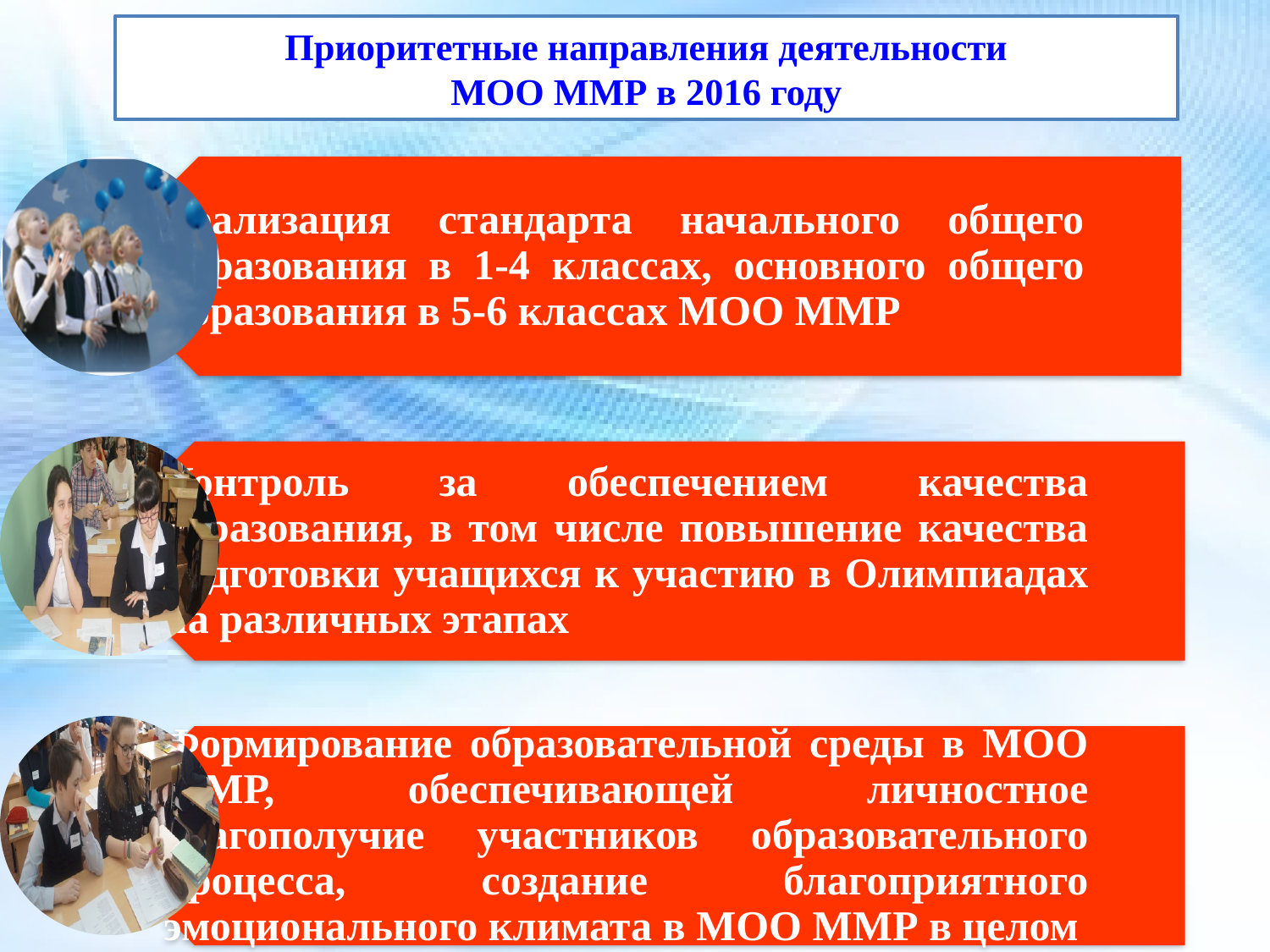

Приоритетные направления деятельности
МОО ММР в 2016 году
Реализация стандарта начального общего образования в 1-4 классах, основного общего образования в 5-6 классах МОО ММР
Контроль за обеспечением качества образования, в том числе повышение качества подготовки учащихся к участию в Олимпиадах на различных этапах
Формирование образовательной среды в МОО ММР, обеспечивающей личностное благополучие участников образовательного процесса, создание благоприятного эмоционального климата в МОО ММР в целом